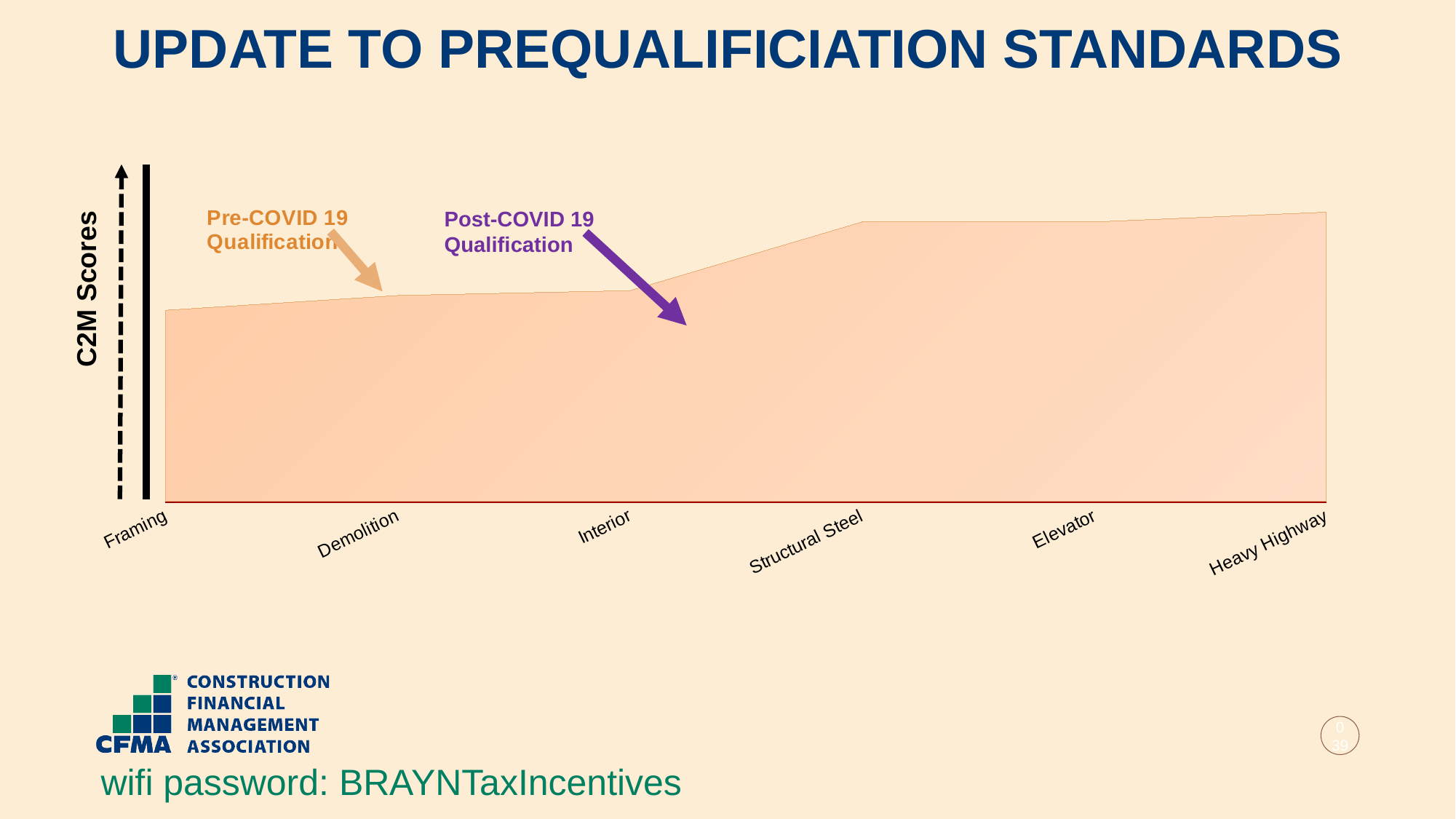

UPDATE TO PREQUALIFICIATION STANDARDS

### Chart

| Category | Pre Covid Scores | Post Covid Scores |
|---|---|---|
| Framing | 39.0 | 29.25 |
| Demolition | 42.0 | 31.5 |
| Interior | 43.0 | 32.25 |
| Structural Steel | 57.0 | 42.75 |
| Elevator | 57.0 | 42.75 |
| Heavy Highway | 59.0 | 44.25 |
Post-COVID 19 Qualification
C2M Scores
039